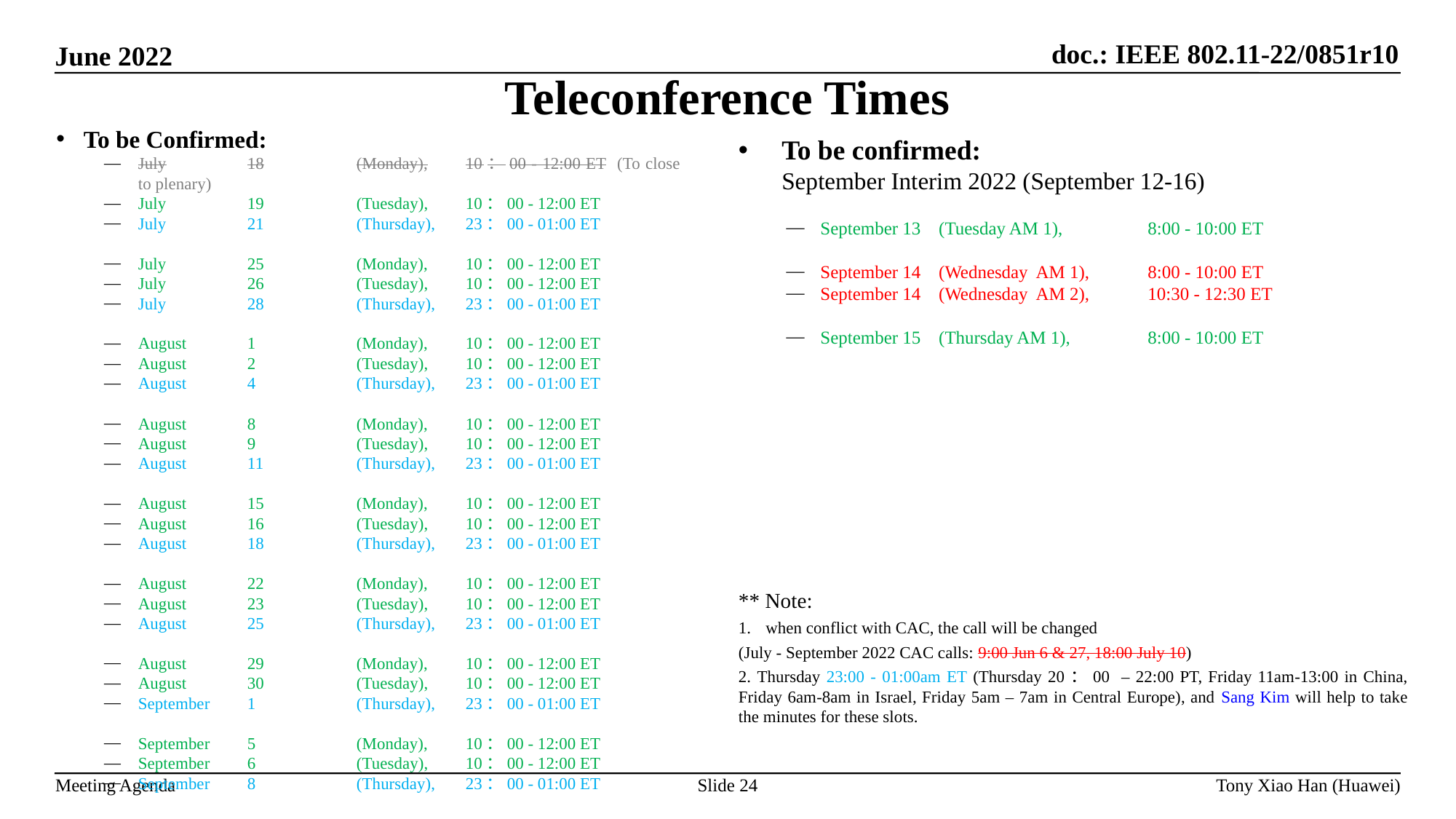

Teleconference Times
To be Confirmed:
July	18	(Monday),	10：00 - 12:00 ET  (To close to plenary)
July	19	(Tuesday),	10：00 - 12:00 ET
July	21	(Thursday),	23：00 - 01:00 ET

July	25	(Monday),	10：00 - 12:00 ET
July	26	(Tuesday),	10：00 - 12:00 ET
July	28	(Thursday),	23：00 - 01:00 ET

August	1	(Monday),	10：00 - 12:00 ET
August 	2	(Tuesday),	10：00 - 12:00 ET
August	4	(Thursday),	23：00 - 01:00 ET

August	8	(Monday),	10：00 - 12:00 ET
August 	9	(Tuesday),	10：00 - 12:00 ET
August	11	(Thursday),	23：00 - 01:00 ET

August	15	(Monday),	10：00 - 12:00 ET
August 	16	(Tuesday),	10：00 - 12:00 ET
August	18	(Thursday),	23：00 - 01:00 ET

August	22	(Monday),	10：00 - 12:00 ET
August 	23	(Tuesday),	10：00 - 12:00 ET
August	25	(Thursday),	23：00 - 01:00 ET

August	29	(Monday),	10：00 - 12:00 ET
August 	30	(Tuesday),	10：00 - 12:00 ET
September	1	(Thursday),	23：00 - 01:00 ET

September	5	(Monday),	10：00 - 12:00 ET
September	6	(Tuesday),	10：00 - 12:00 ET
September	8	(Thursday),	23：00 - 01:00 ET

To be confirmed:
	September Interim 2022 (September 12-16)

September 13    (Tuesday AM 1),	8:00 - 10:00 ET

September 14    (Wednesday  AM 1),	8:00 - 10:00 ET
September 14    (Wednesday  AM 2),	10:30 - 12:30 ET

September 15    (Thursday AM 1),	8:00 - 10:00 ET

** Note:
when conflict with CAC, the call will be changed
(July - September 2022 CAC calls: 9:00 Jun 6 & 27, 18:00 July 10)
2. Thursday 23:00 - 01:00am ET (Thursday 20：00  – 22:00 PT, Friday 11am-13:00 in China, Friday 6am-8am in Israel, Friday 5am – 7am in Central Europe), and Sang Kim will help to take the minutes for these slots.